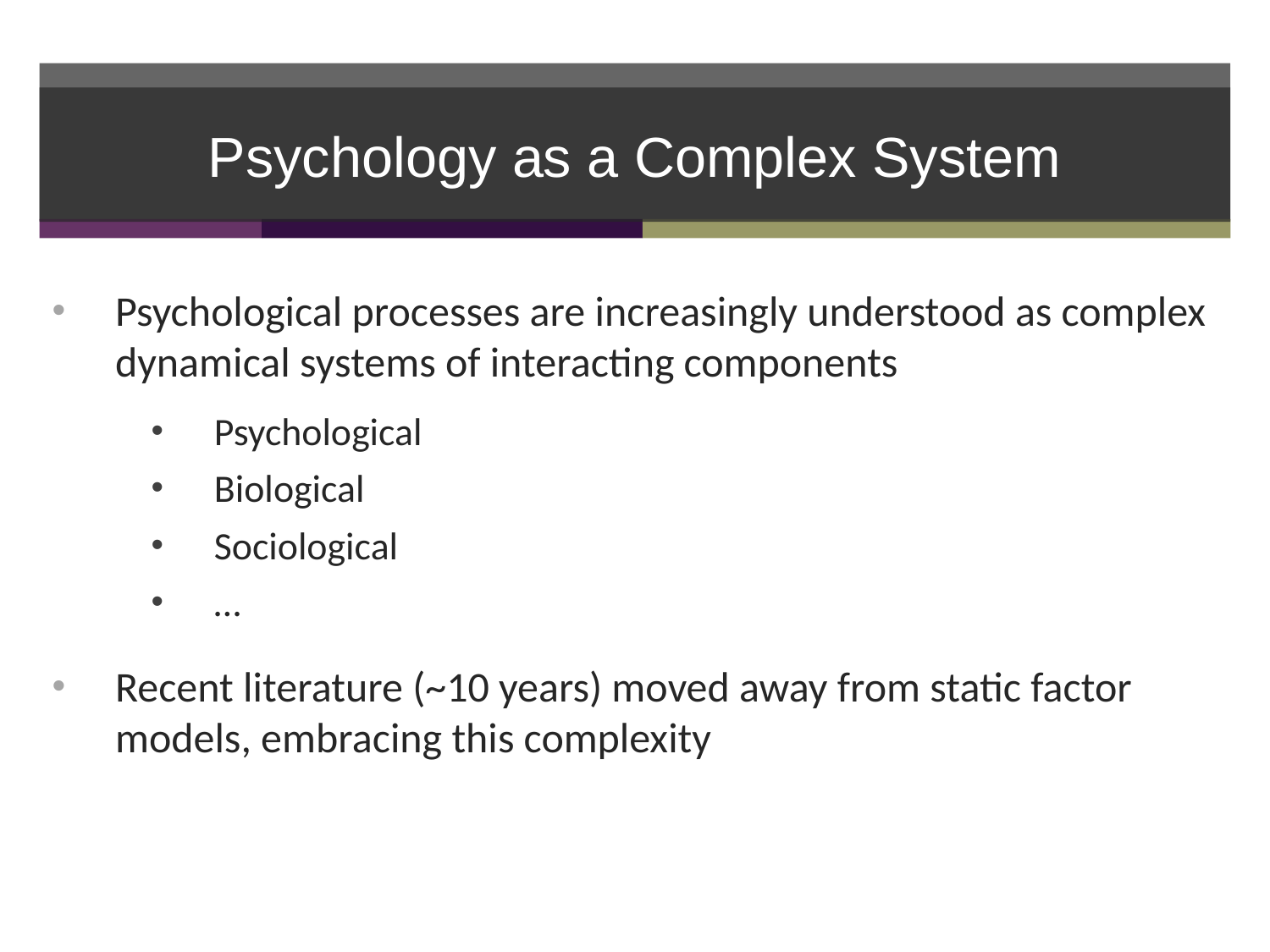

Psychology as a Complex System
Psychological processes are increasingly understood as complex dynamical systems of interacting components
Psychological
Biological
Sociological
…
Recent literature (~10 years) moved away from static factor models, embracing this complexity